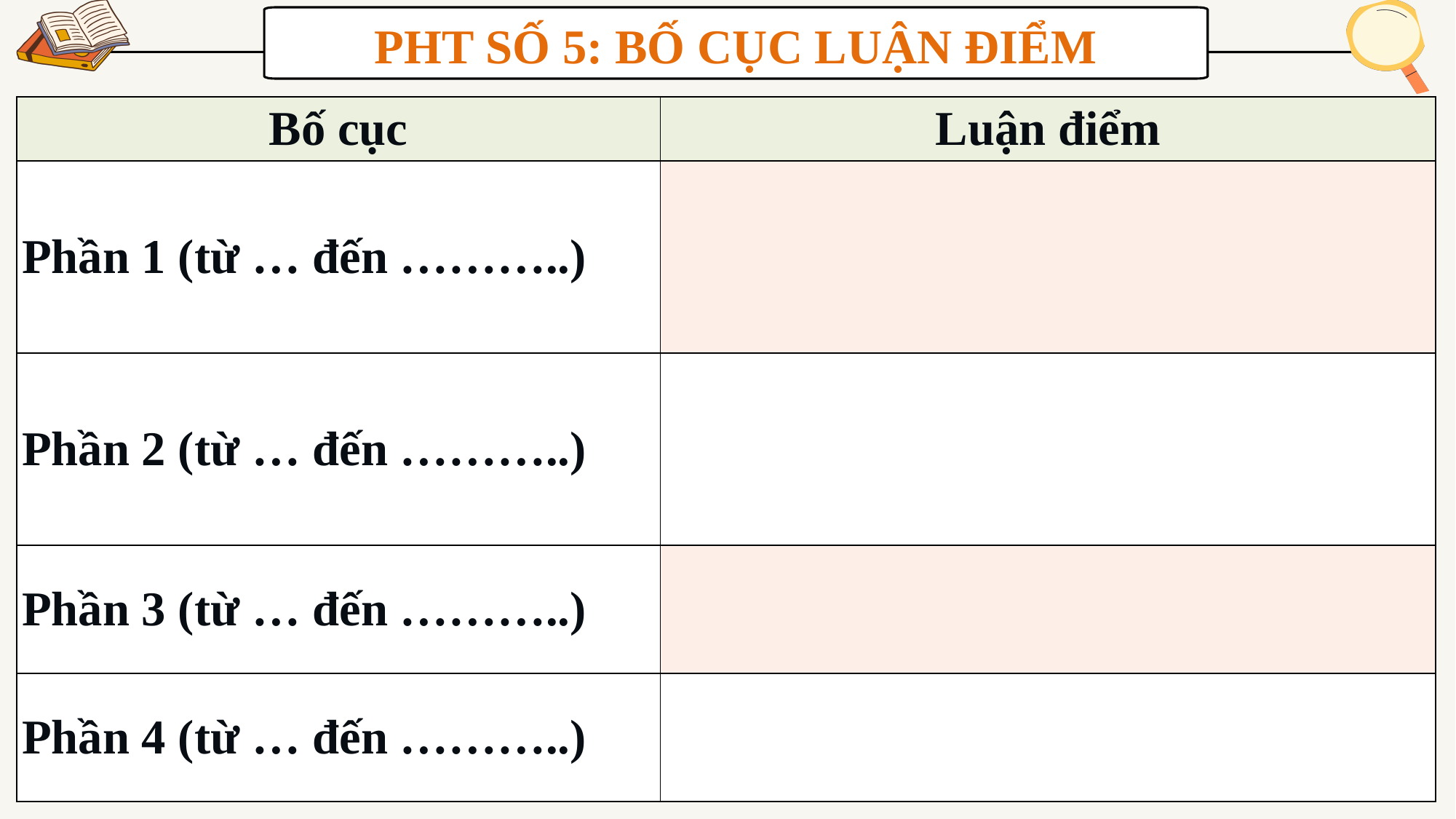

PHT SỐ 5: BỐ CỤC LUẬN ĐIỂM

| Bố cục | Luận điểm |
| --- | --- |
| Phần 1 (từ … đến ………..) |  |
| Phần 2 (từ … đến ………..) |  |
| Phần 3 (từ … đến ………..) |  |
| Phần 4 (từ … đến ………..) |  |